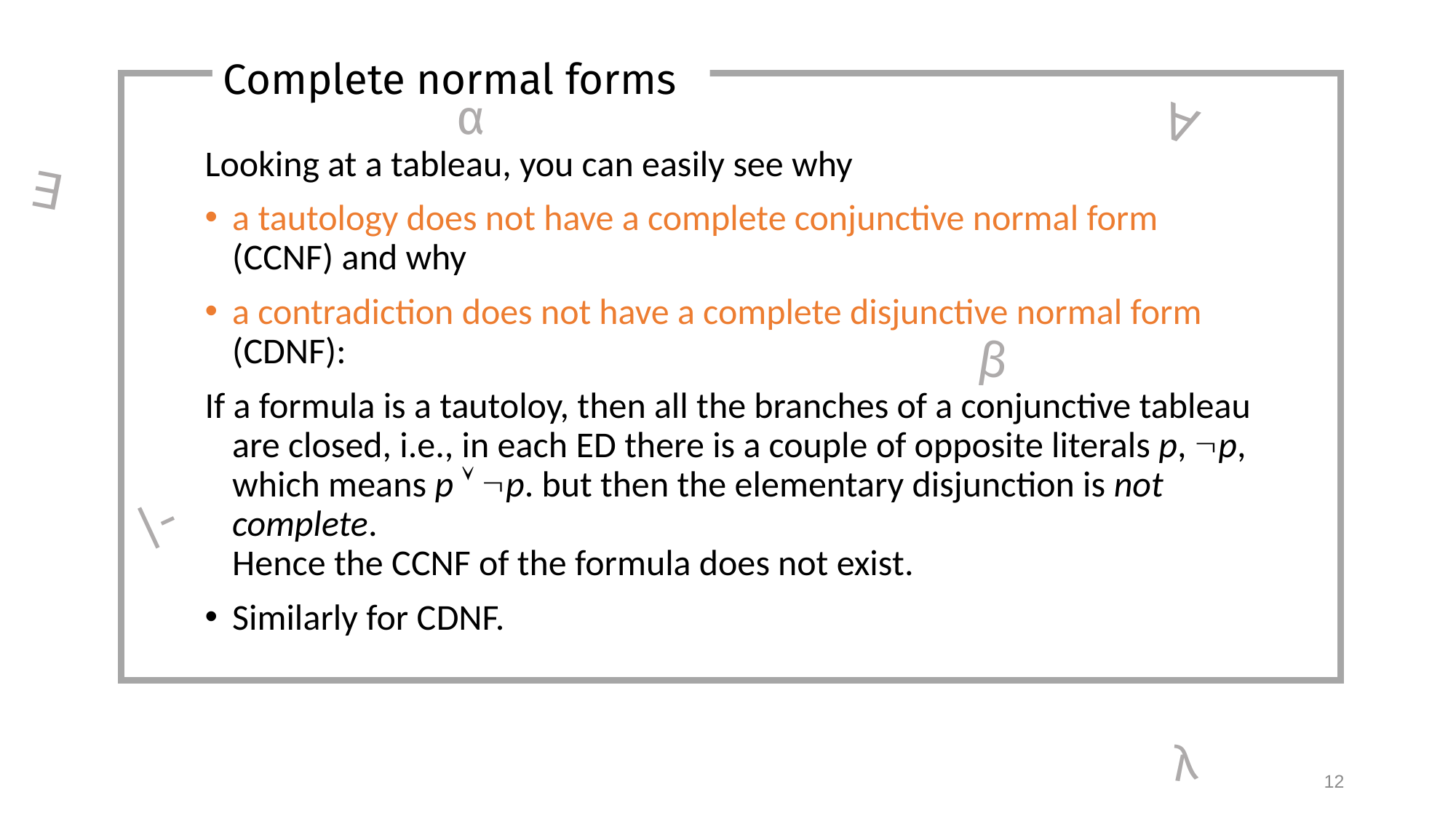

Complete normal forms

α
∀
Looking at a tableau, you can easily see why
a tautology does not have a complete conjunctive normal form (CCNF) and why
a contradiction does not have a complete disjunctive normal form (CDNF):
If a formula is a tautoloy, then all the branches of a conjunctive tableau are closed, i.e., in each ED there is a couple of opposite literals p, ¬p, which means p ∨ ¬p. but then the elementary disjunction is not complete.
Hence the CCNF of the formula does not exist.
Similarly for CDNF.
∃
β
|-
 λ
12